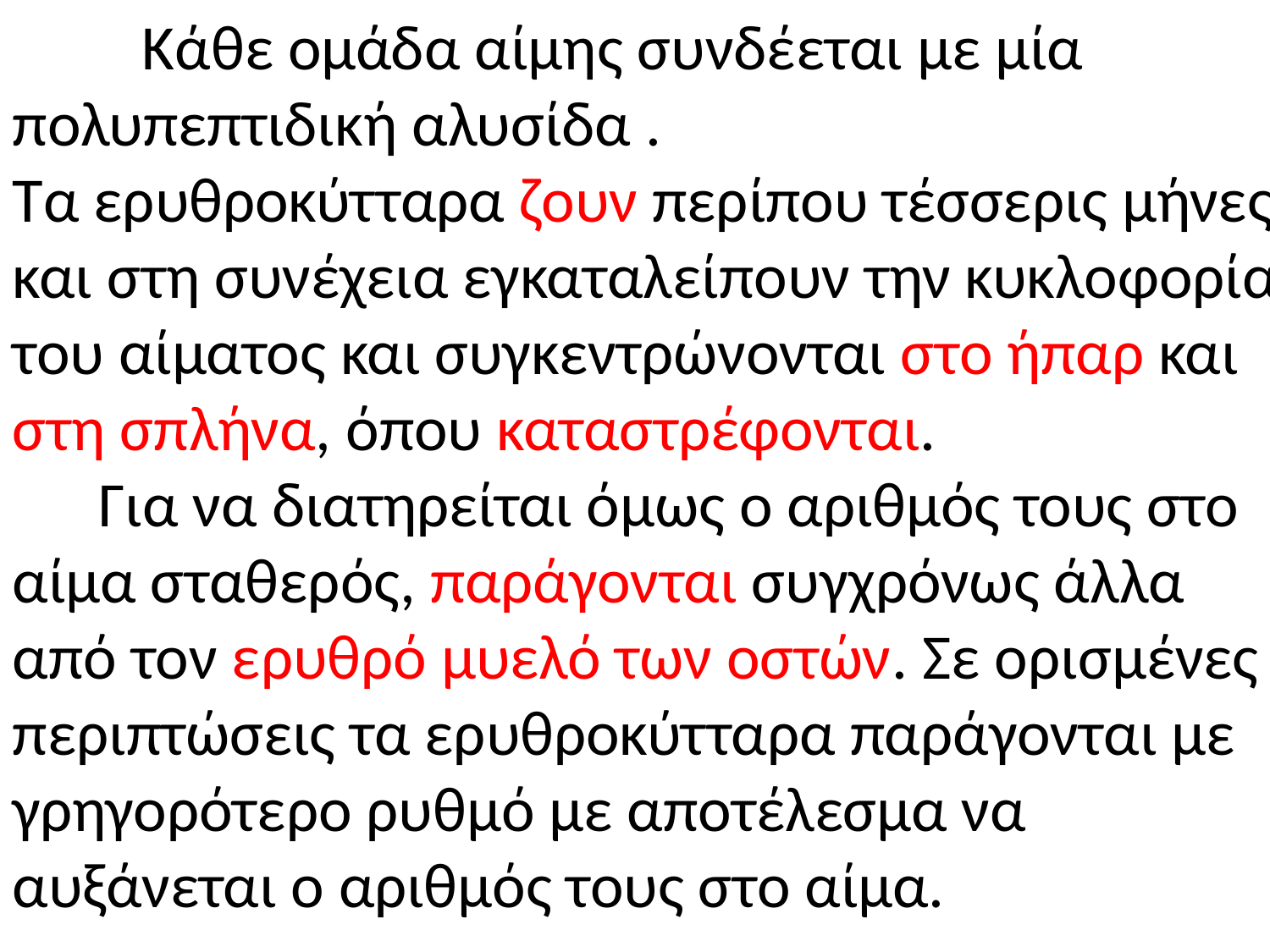

Κάθε ομάδα αίμης συνδέεται με μία πολυπεπτιδική αλυσίδα .
Τα ερυθροκύτταρα ζουν περίπου τέσσερις μήνες και στη συνέχεια εγκαταλείπουν την κυκλοφορία του αίματος και συγκεντρώνονται στο ήπαρ και στη σπλήνα, όπου καταστρέφονται.
      Για να διατηρείται όμως ο αριθμός τους στο αίμα σταθερός, παράγονται συγχρόνως άλλα από τον ερυθρό μυελό των οστών. Σε ορισμένες περιπτώσεις τα ερυθροκύτταρα παράγονται με γρηγορότερο ρυθμό με αποτέλεσμα να αυξάνεται ο αριθμός τους στο αίμα.